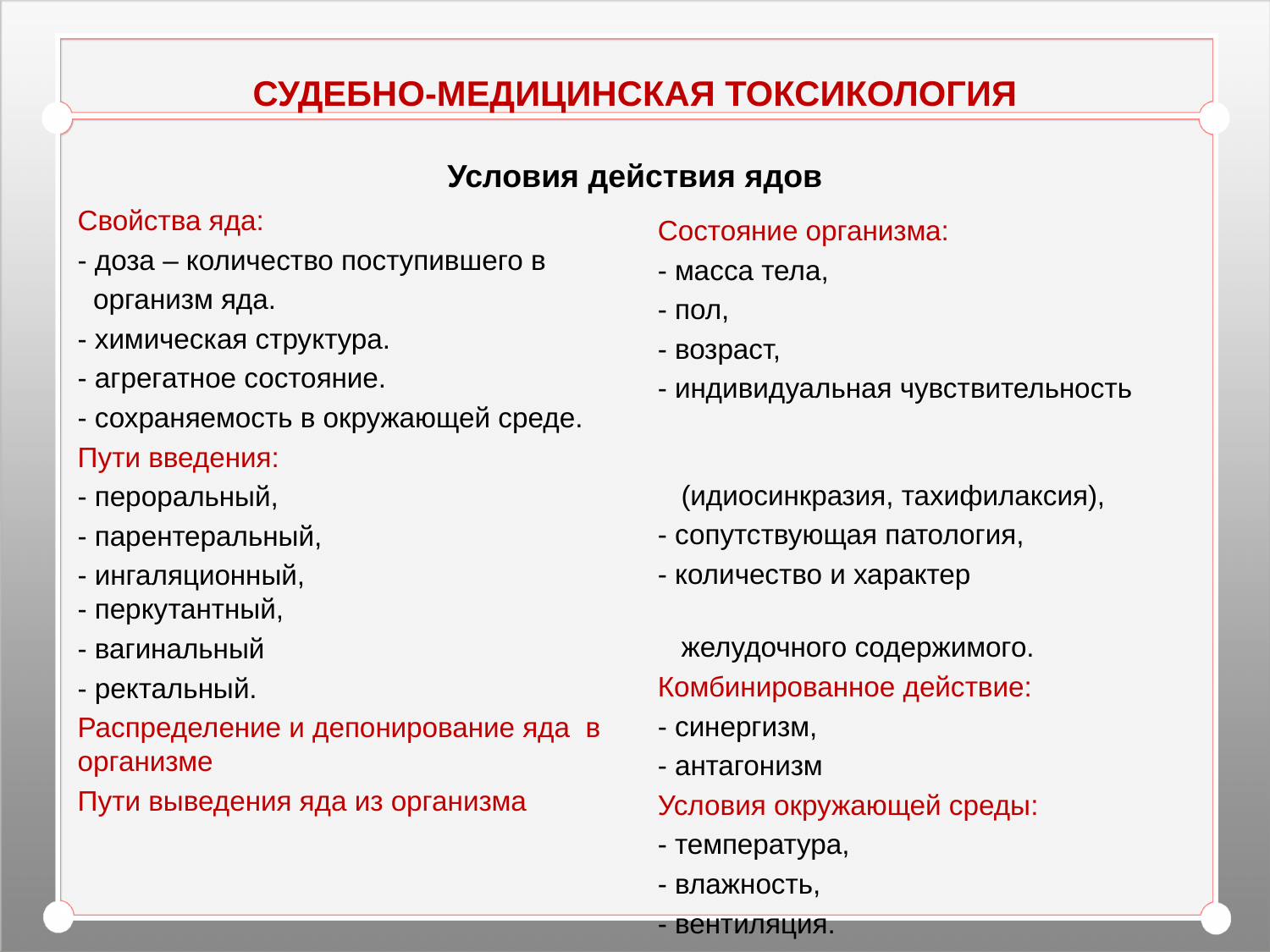

# СУДЕБНО-МЕДИЦИНСКАЯ ТОКСИКОЛОГИЯ Условия действия ядов
Свойства яда:
- доза – количество поступившего в
  организм яда.
- химическая структура.
- агрегатное состояние.
- сохраняемость в окружающей среде.
Пути введения:
- пероральный,
- парентеральный,
- ингаляционный,                                       - перкутантный,
- вагинальный
- ректальный.
Распределение и депонирование яда  в организме
Пути выведения яда из организма

Состояние организма:
- масса тела,
- пол,
- возраст,
- индивидуальная чувствительность
   (идиосинкразия, тахифилаксия),
- сопутствующая патология,
- количество и характер
   желудочного содержимого.
Комбинированное действие:
- синергизм,
- антагонизм
Условия окружающей среды:
- температура,
- влажность,
- вентиляция.